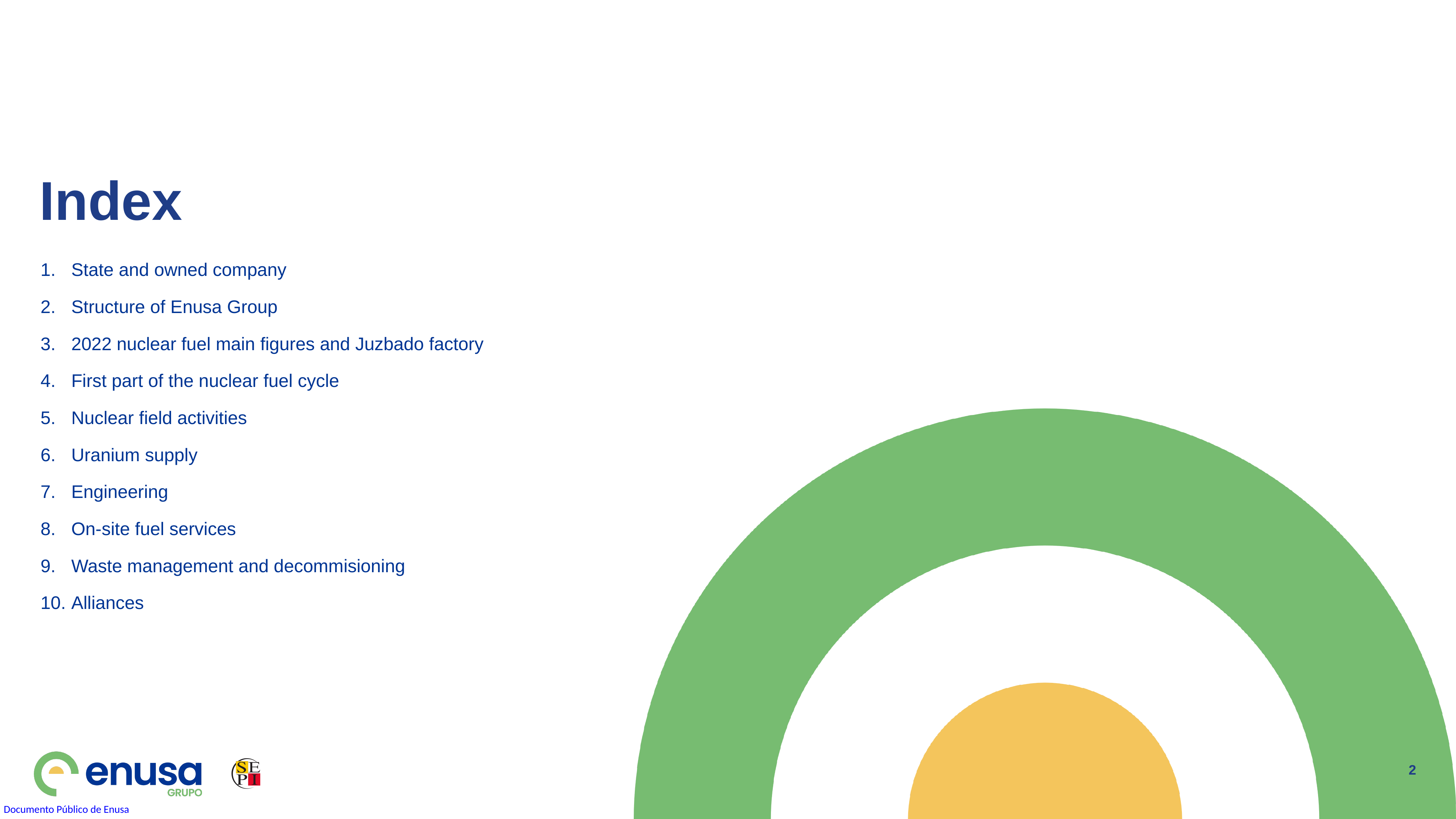

# Index
State and owned company
Structure of Enusa Group
2022 nuclear fuel main figures and Juzbado factory
First part of the nuclear fuel cycle
Nuclear field activities
Uranium supply
Engineering
On-site fuel services
Waste management and decommisioning
Alliances